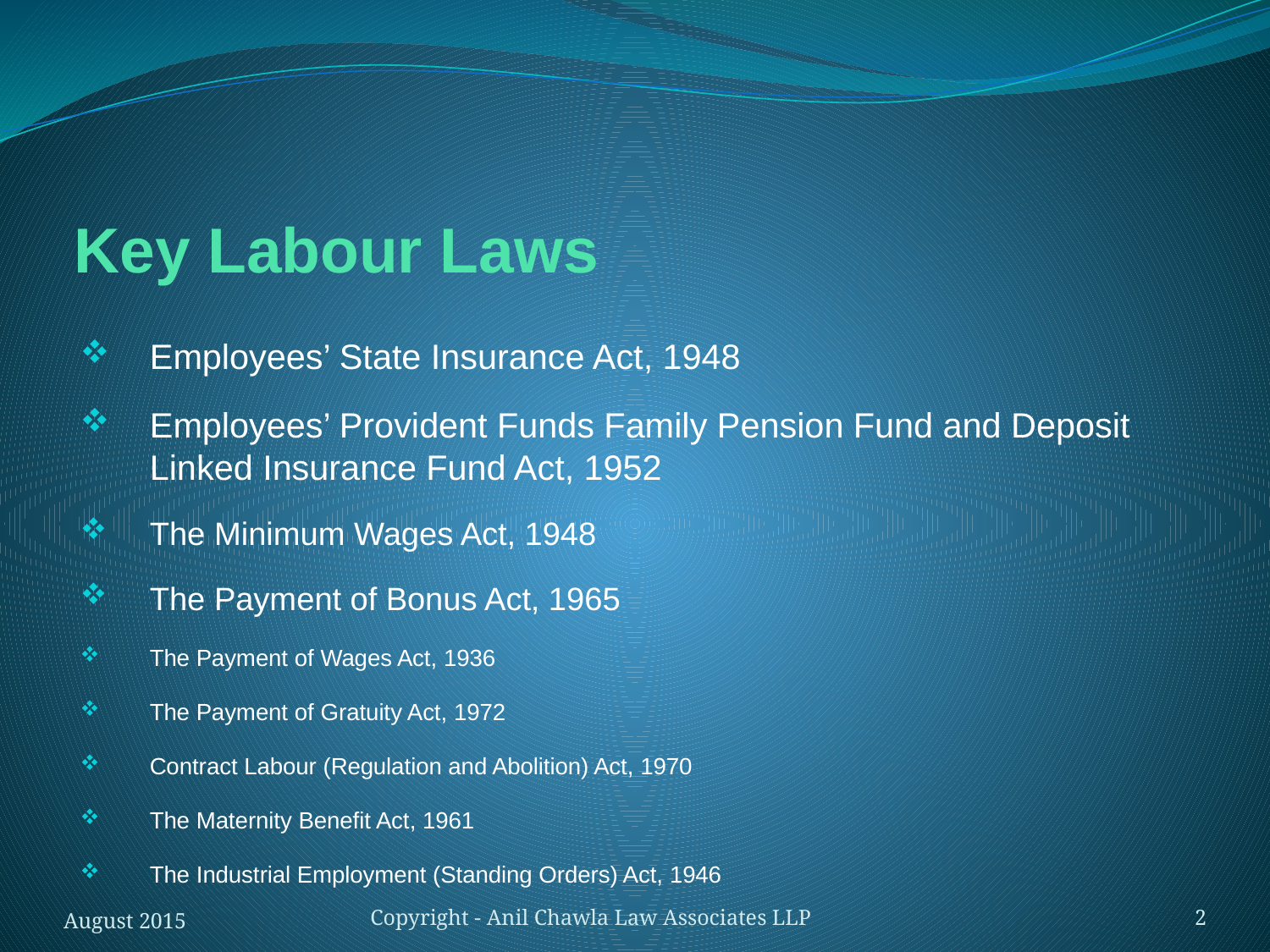

# Key Labour Laws
Employees’ State Insurance Act, 1948
Employees’ Provident Funds Family Pension Fund and Deposit Linked Insurance Fund Act, 1952
The Minimum Wages Act, 1948
The Payment of Bonus Act, 1965
The Payment of Wages Act, 1936
The Payment of Gratuity Act, 1972
Contract Labour (Regulation and Abolition) Act, 1970
The Maternity Benefit Act, 1961
The Industrial Employment (Standing Orders) Act, 1946
August 2015
Copyright - Anil Chawla Law Associates LLP
2